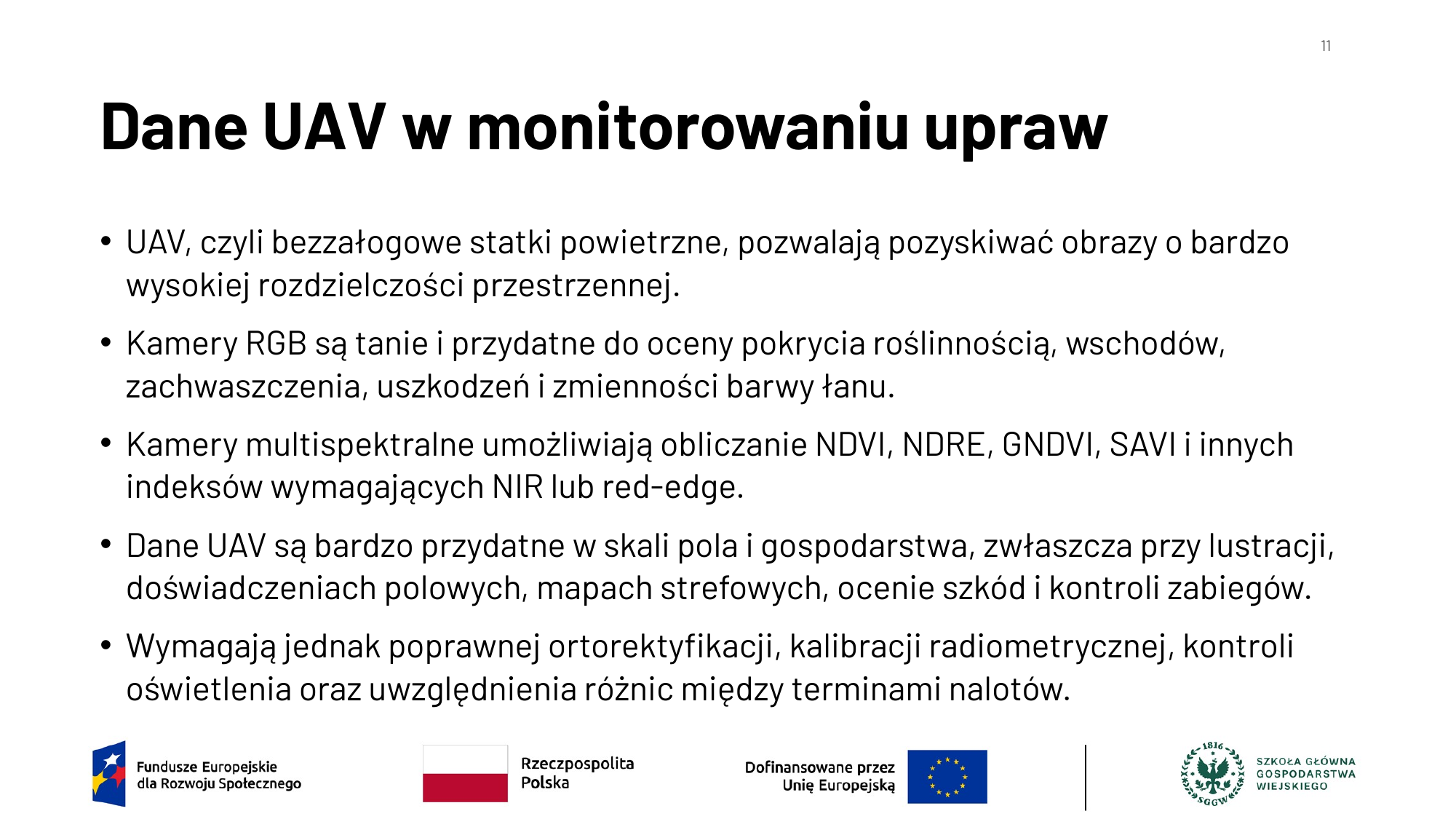

11
# Dane UAV w monitorowaniu upraw
UAV, czyli bezzałogowe statki powietrzne, pozwalają pozyskiwać obrazy o bardzo wysokiej rozdzielczości przestrzennej.
Kamery RGB są tanie i przydatne do oceny pokrycia roślinnością, wschodów, zachwaszczenia, uszkodzeń i zmienności barwy łanu.
Kamery multispektralne umożliwiają obliczanie NDVI, NDRE, GNDVI, SAVI i innych indeksów wymagających NIR lub red-edge.
Dane UAV są bardzo przydatne w skali pola i gospodarstwa, zwłaszcza przy lustracji, doświadczeniach polowych, mapach strefowych, ocenie szkód i kontroli zabiegów.
Wymagają jednak poprawnej ortorektyfikacji, kalibracji radiometrycznej, kontroli oświetlenia oraz uwzględnienia różnic między terminami nalotów.